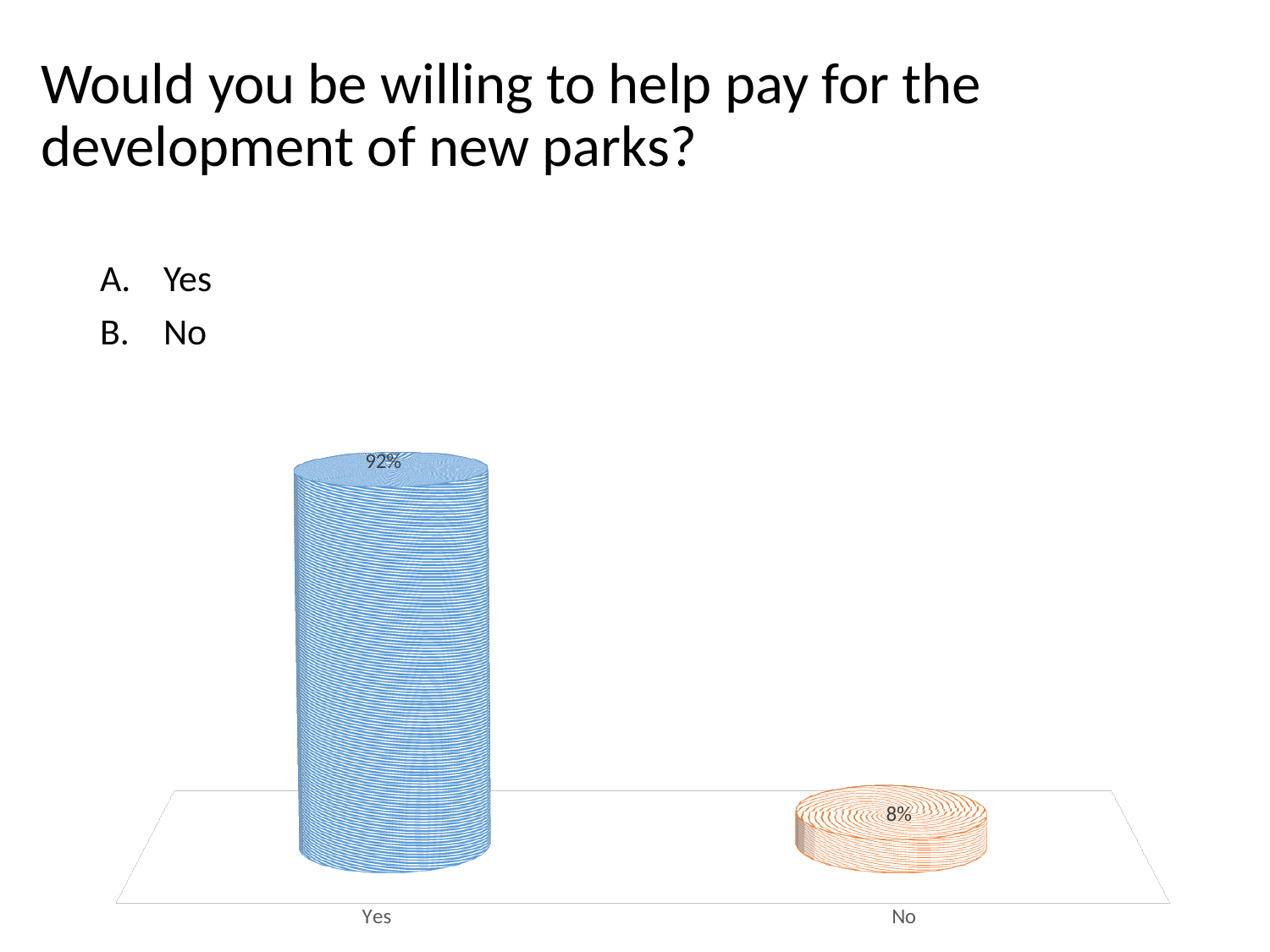

# Would you be willing to help pay for the development of new parks?
Yes
No

[unsupported chart]